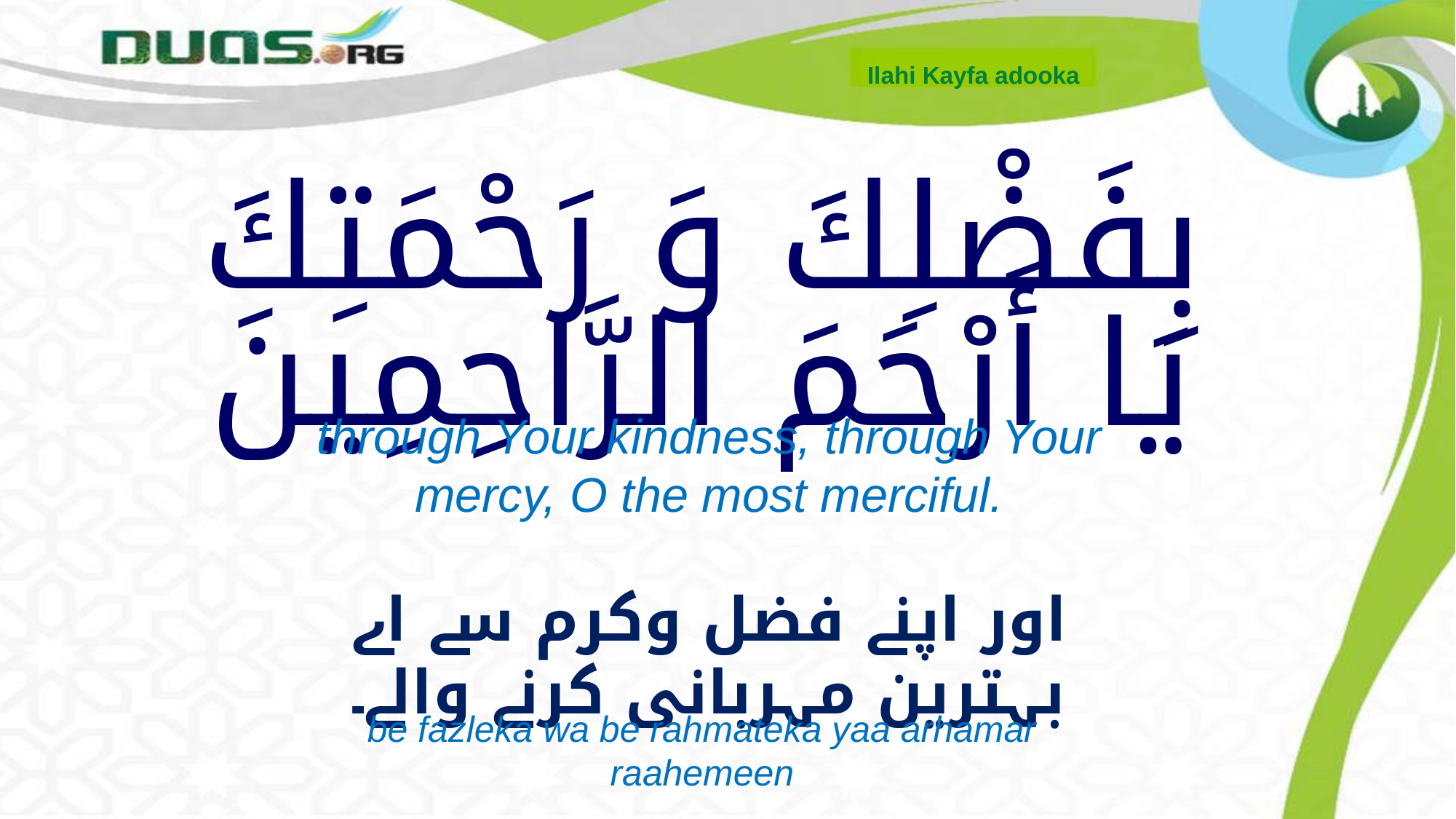

Ilahi Kayfa adooka
# بِفَضْلِكَ وَ رَحْمَتِكَ يَا أَرْحَمَ الرَّاحِمِينَ

through Your kindness, through Your mercy, O the most merciful.

اور اپنے فضل وکرم سے اے بہترین مہربانی کرنے والے۔

be fazleka wa be rahmateka yaa arhamar raahemeen